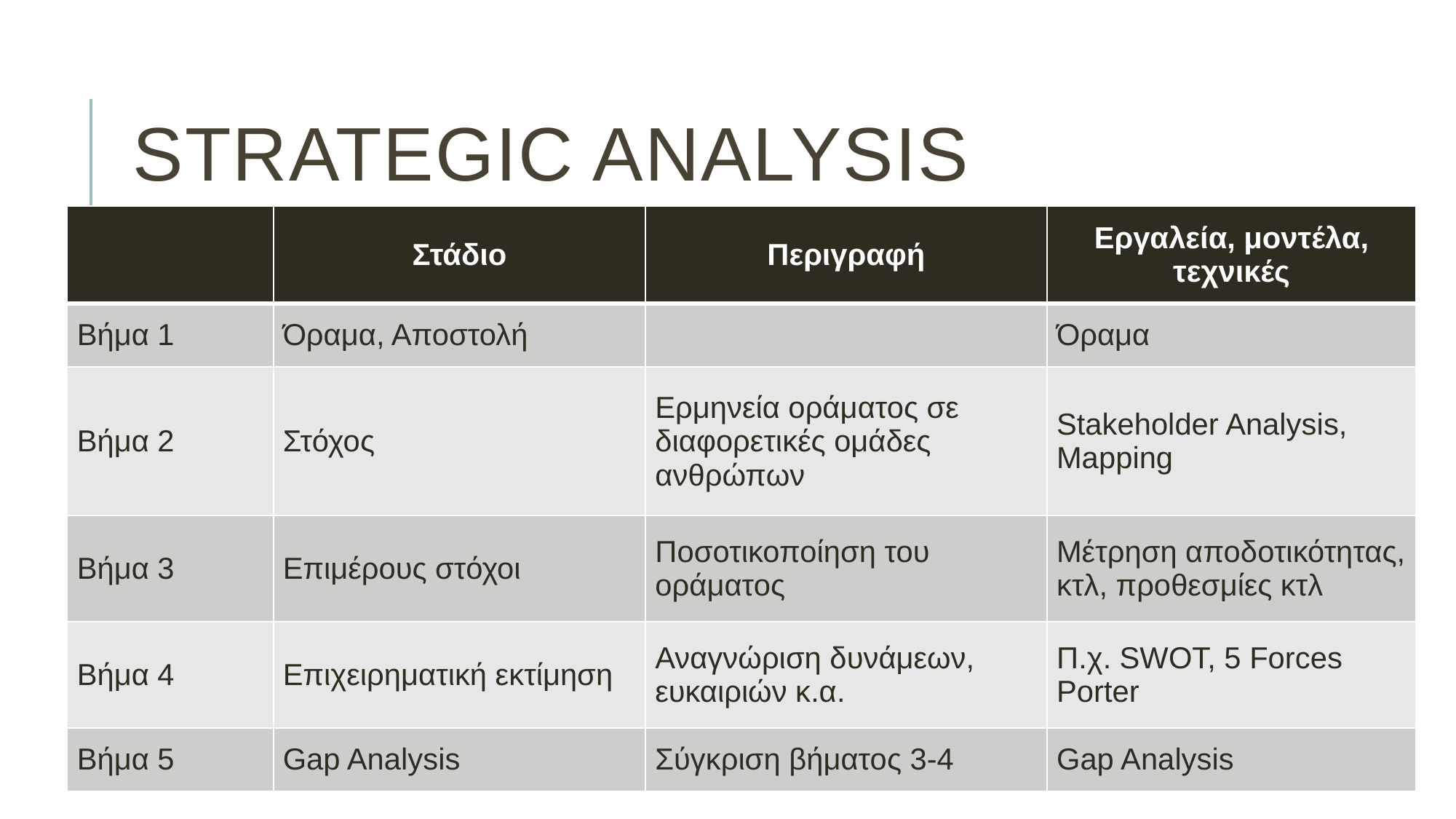

# Strategic analysis
|  | Στάδιο | Περιγραφή | Εργαλεία, μοντέλα, τεχνικές |
| --- | --- | --- | --- |
| Βήμα 1 | Όραμα, Αποστολή |  | Όραμα |
| Βήμα 2 | Στόχος | Ερμηνεία οράματος σε διαφορετικές ομάδες ανθρώπων | Stakeholder Analysis, Mapping |
| Βήμα 3 | Επιμέρους στόχοι | Ποσοτικοποίηση του οράματος | Μέτρηση αποδοτικότητας, κτλ, προθεσμίες κτλ |
| Βήμα 4 | Επιχειρηματική εκτίμηση | Αναγνώριση δυνάμεων, ευκαιριών κ.α. | Π.χ. SWOT, 5 Forces Porter |
| Βήμα 5 | Gap Analysis | Σύγκριση βήματος 3-4 | Gap Analysis |